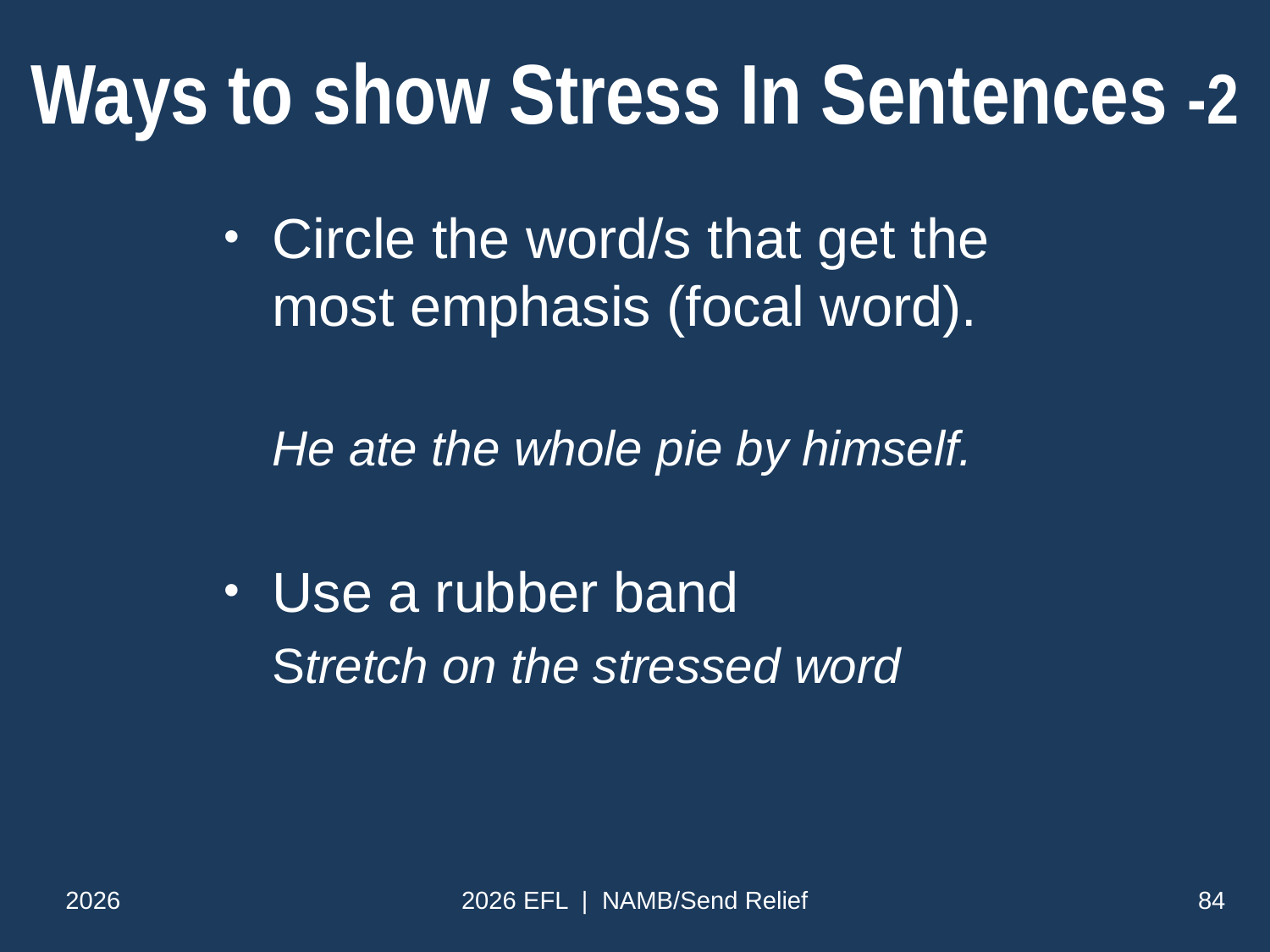

# Ways to show Stress In Sentences -2
Circle the word/s that get the most emphasis (focal word).

He ate the whole pie by himself.

Use a rubber band
Stretch on the stressed word
2026
2026 EFL  |  NAMB/Send Relief
84